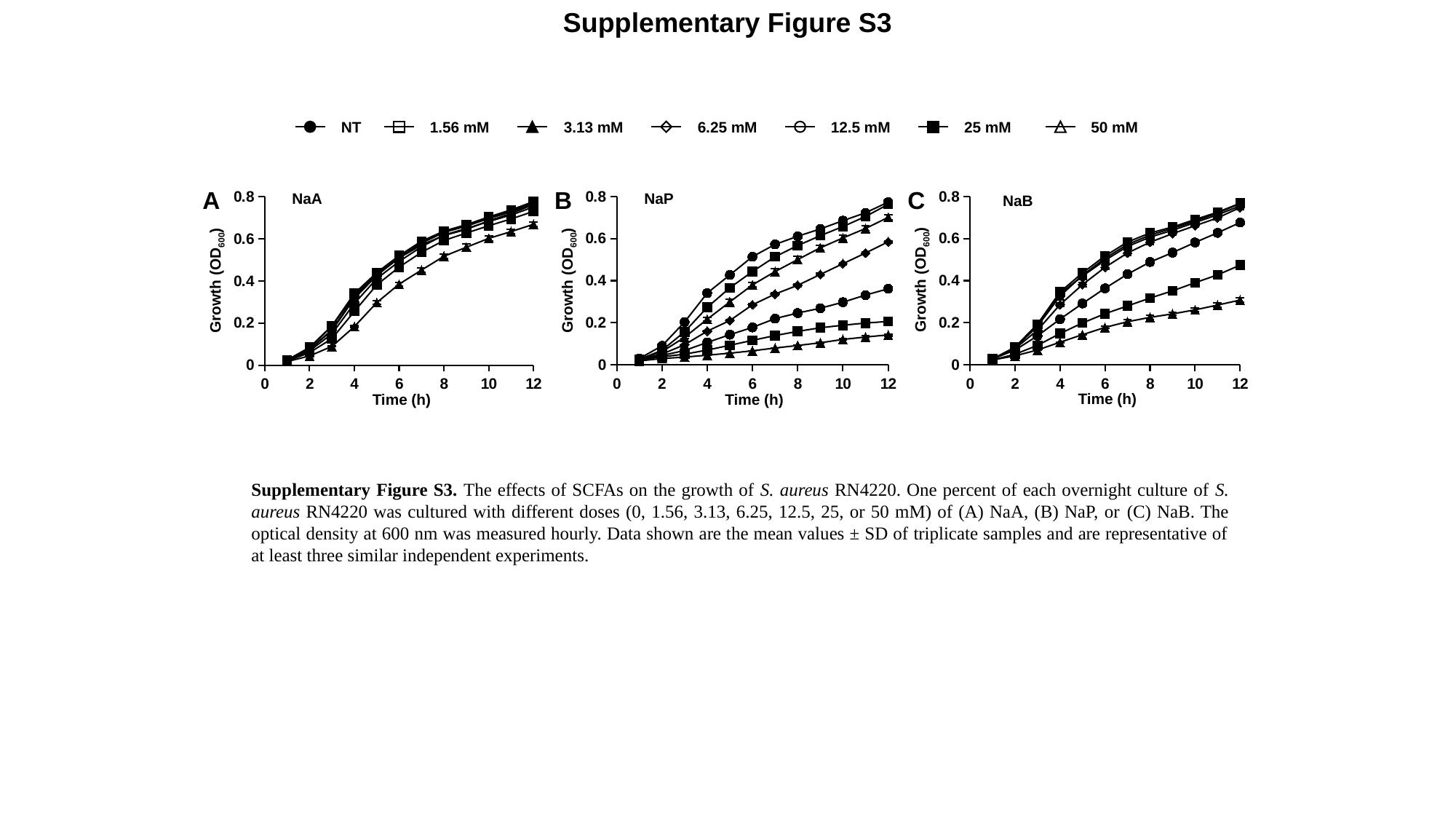

Supplementary Figure S3
NT
1.56 mM
3.13 mM
6.25 mM
12.5 mM
25 mM
50 mM

### Chart

| Category | NT | 1.56 mM | 3.125 mM | 6.25 mM | 12.5 mM | 25 mM | 50 mM |
|---|---|---|---|---|---|---|---|
B
NaP
Growth (OD600)
Time (h)

### Chart

| Category | NT | 1.56 mM | 3.125 mM | 6.25 mM | 12.5 mM | 25 mM | 50 mM |
|---|---|---|---|---|---|---|---|
C
NaB
Growth (OD600)
Time (h)

### Chart

| Category | NT | 1.56 mM | 3.125 mM | 6.25 mM | 12.5 mM | 25 mM | 50 mM |
|---|---|---|---|---|---|---|---|
A
NaA
Growth (OD600)
Time (h)
Supplementary Figure S3. The effects of SCFAs on the growth of S. aureus RN4220. One percent of each overnight culture of S. aureus RN4220 was cultured with different doses (0, 1.56, 3.13, 6.25, 12.5, 25, or 50 mM) of (A) NaA, (B) NaP, or (C) NaB. The optical density at 600 nm was measured hourly. Data shown are the mean values ± SD of triplicate samples and are representative of at least three similar independent experiments.